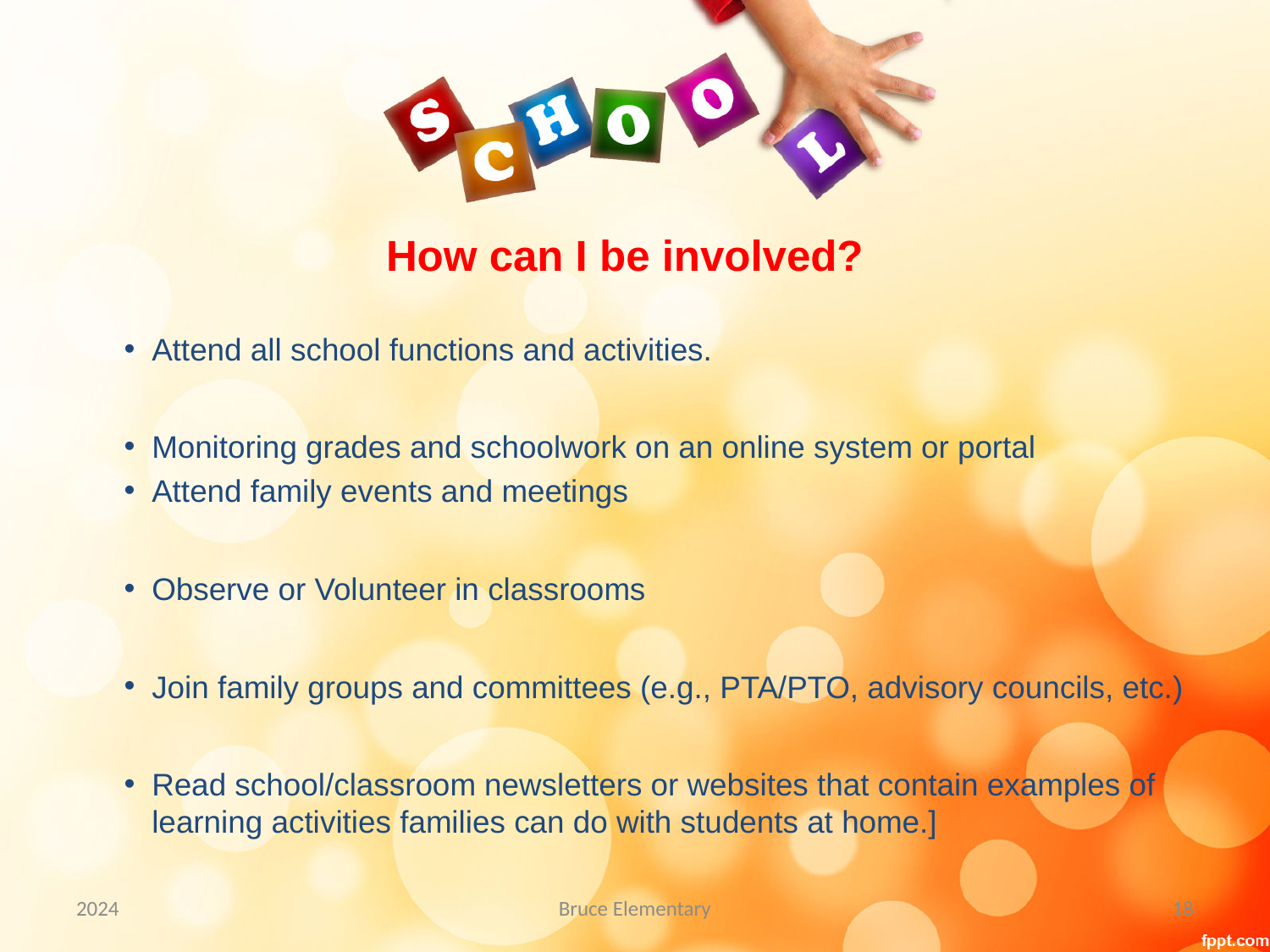

How can I be involved?

Attend all school functions and activities.

Monitoring grades and schoolwork on an online system or portal
Attend family events and meetings

Observe or Volunteer in classrooms

Join family groups and committees (e.g., PTA/PTO, advisory councils, etc.)

Read school/classroom newsletters or websites that contain examples of learning activities families can do with students at home.]

2024
Bruce Elementary
18